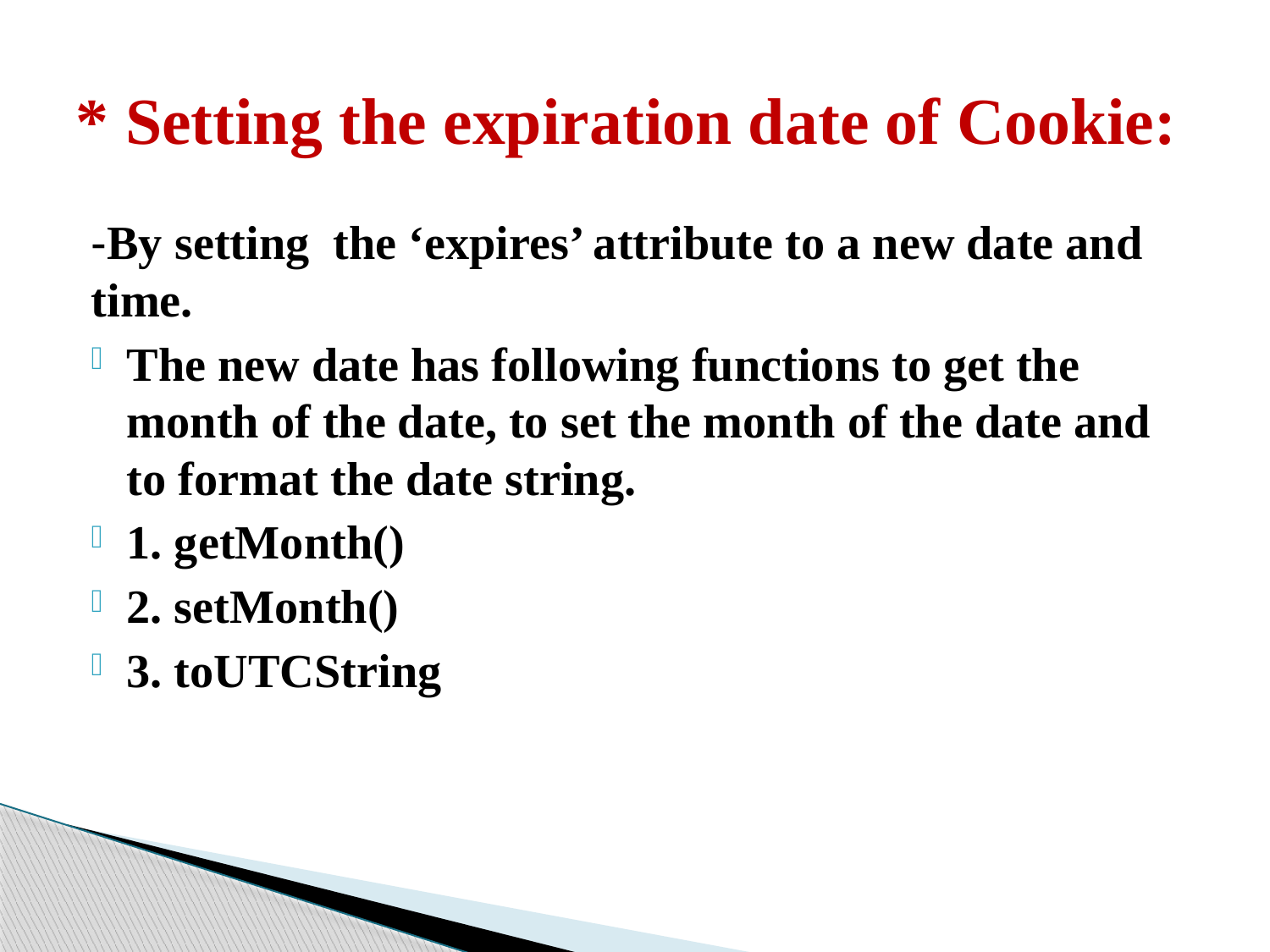

# * Setting the expiration date of Cookie:
-By setting  the ‘expires’ attribute to a new date and time.
The new date has following functions to get the month of the date, to set the month of the date and to format the date string.
1. getMonth()
2. setMonth()
3. toUTCString